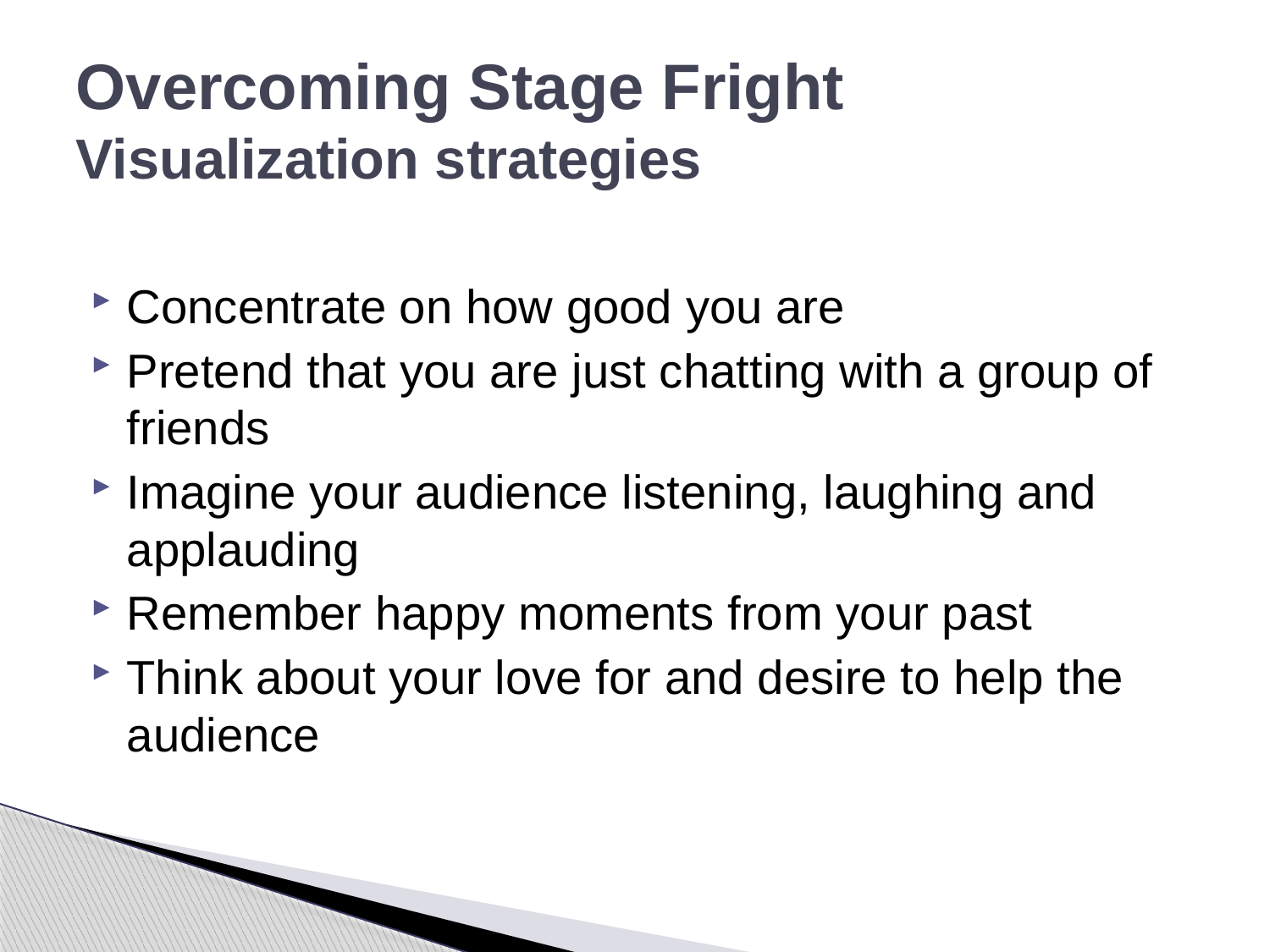

# Overcoming Stage Fright Visualization strategies

Concentrate on how good you are
Pretend that you are just chatting with a group of friends
Imagine your audience listening, laughing and applauding
Remember happy moments from your past
Think about your love for and desire to help the audience